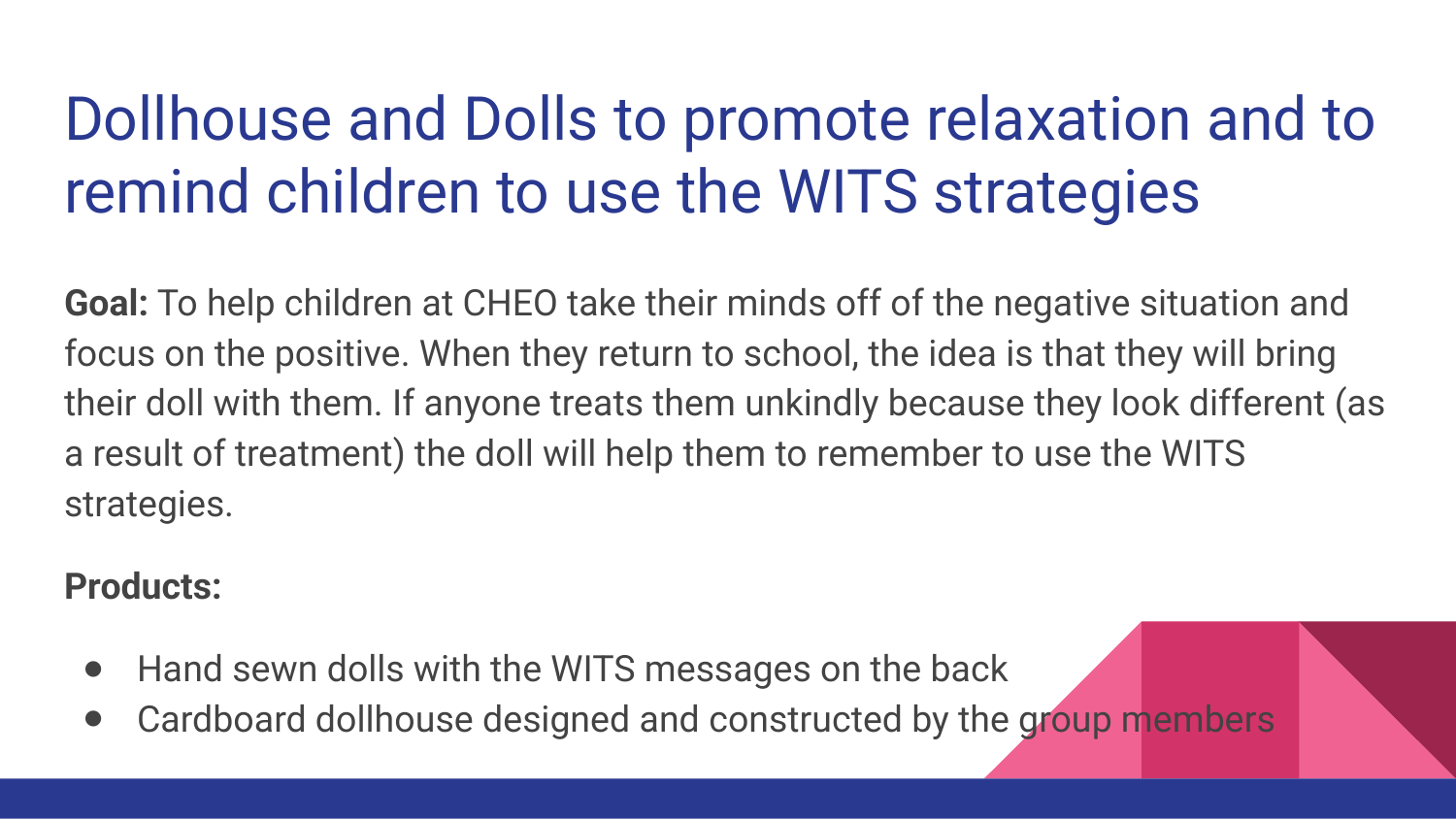

# Dollhouse and Dolls to promote relaxation and to remind children to use the WITS strategies
Goal: To help children at CHEO take their minds off of the negative situation and focus on the positive. When they return to school, the idea is that they will bring their doll with them. If anyone treats them unkindly because they look different (as a result of treatment) the doll will help them to remember to use the WITS strategies.
Products:
Hand sewn dolls with the WITS messages on the back
Cardboard dollhouse designed and constructed by the group members